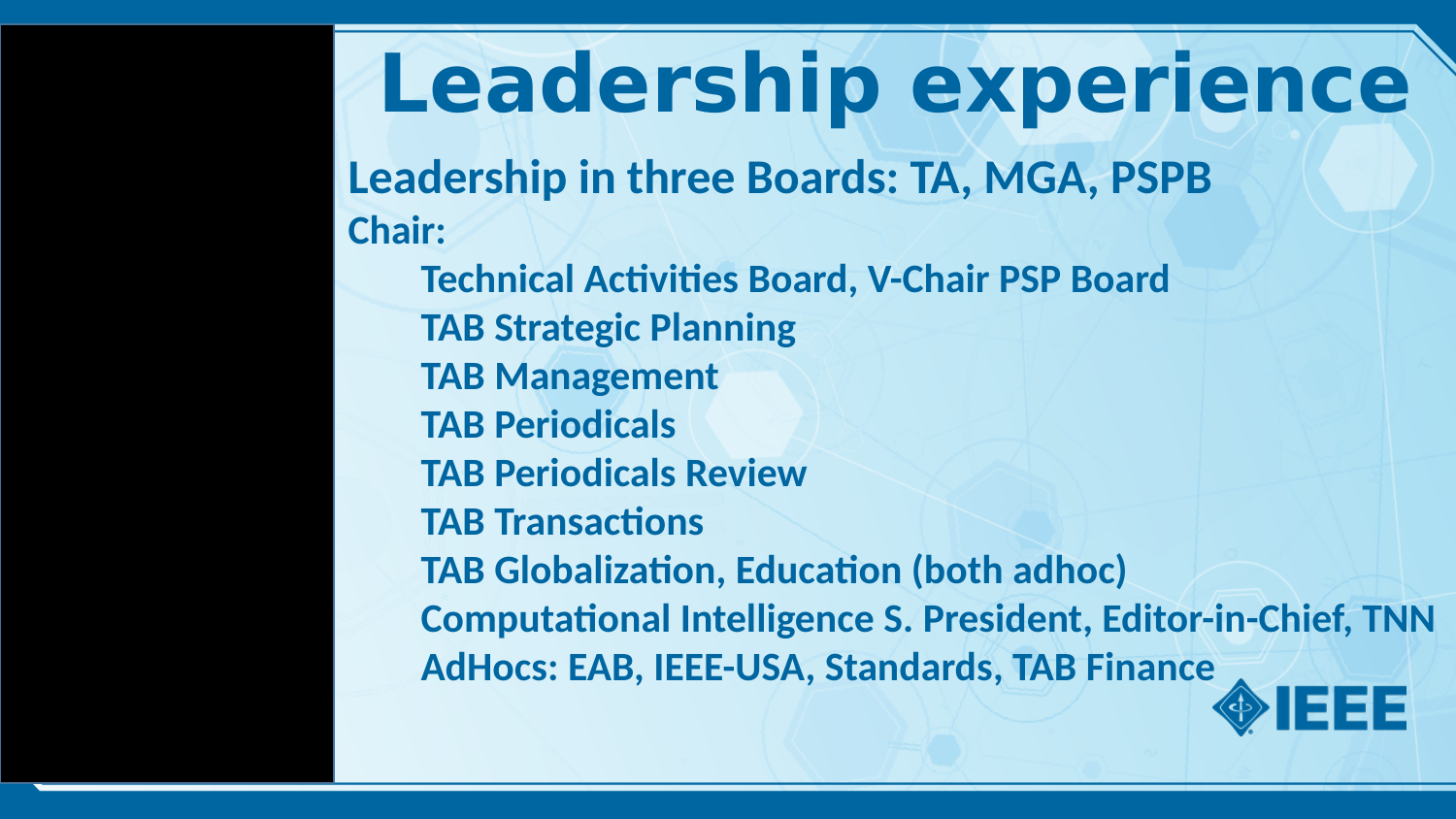

Leadership experience

Leadership in three Boards: TA, MGA, PSPB
Chair:
Technical Activities Board, V-Chair PSP Board
TAB Strategic Planning
TAB Management
TAB Periodicals
TAB Periodicals Review
TAB Transactions
TAB Globalization, Education (both adhoc)
Computational Intelligence S. President, Editor-in-Chief, TNN
AdHocs: EAB, IEEE-USA, Standards, TAB Finance
#

8